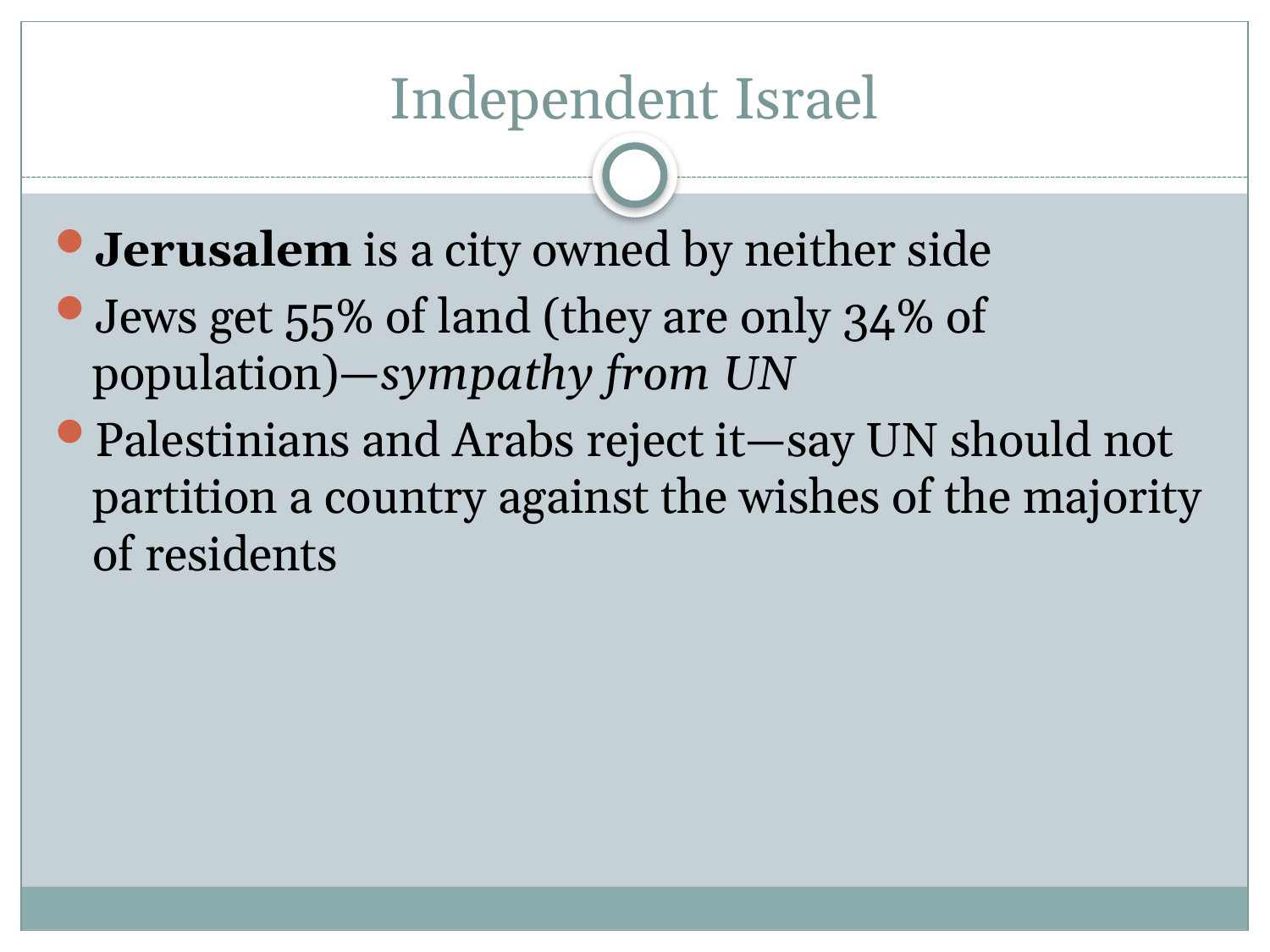

# Independent Israel
Jerusalem is a city owned by neither side
Jews get 55% of land (they are only 34% of population)—sympathy from UN
Palestinians and Arabs reject it—say UN should not partition a country against the wishes of the majority of residents